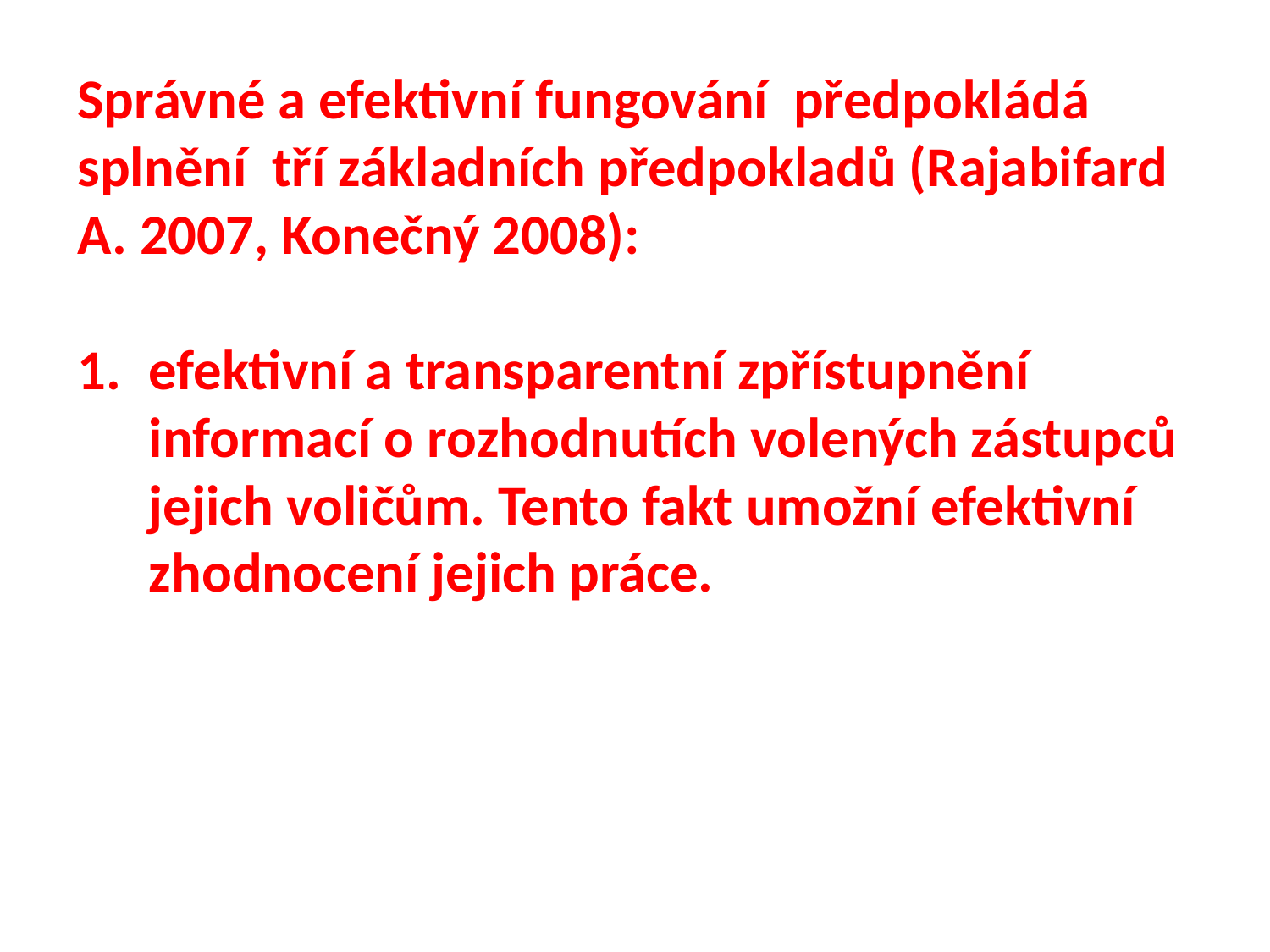

Správné a efektivní fungování  předpokládá splnění  tří základních předpokladů (Rajabifard A. 2007, Konečný 2008):

efektivní a transparentní zpřístupnění informací o rozhodnutích volených zástupců jejich voličům. Tento fakt umožní efektivní zhodnocení jejich práce.